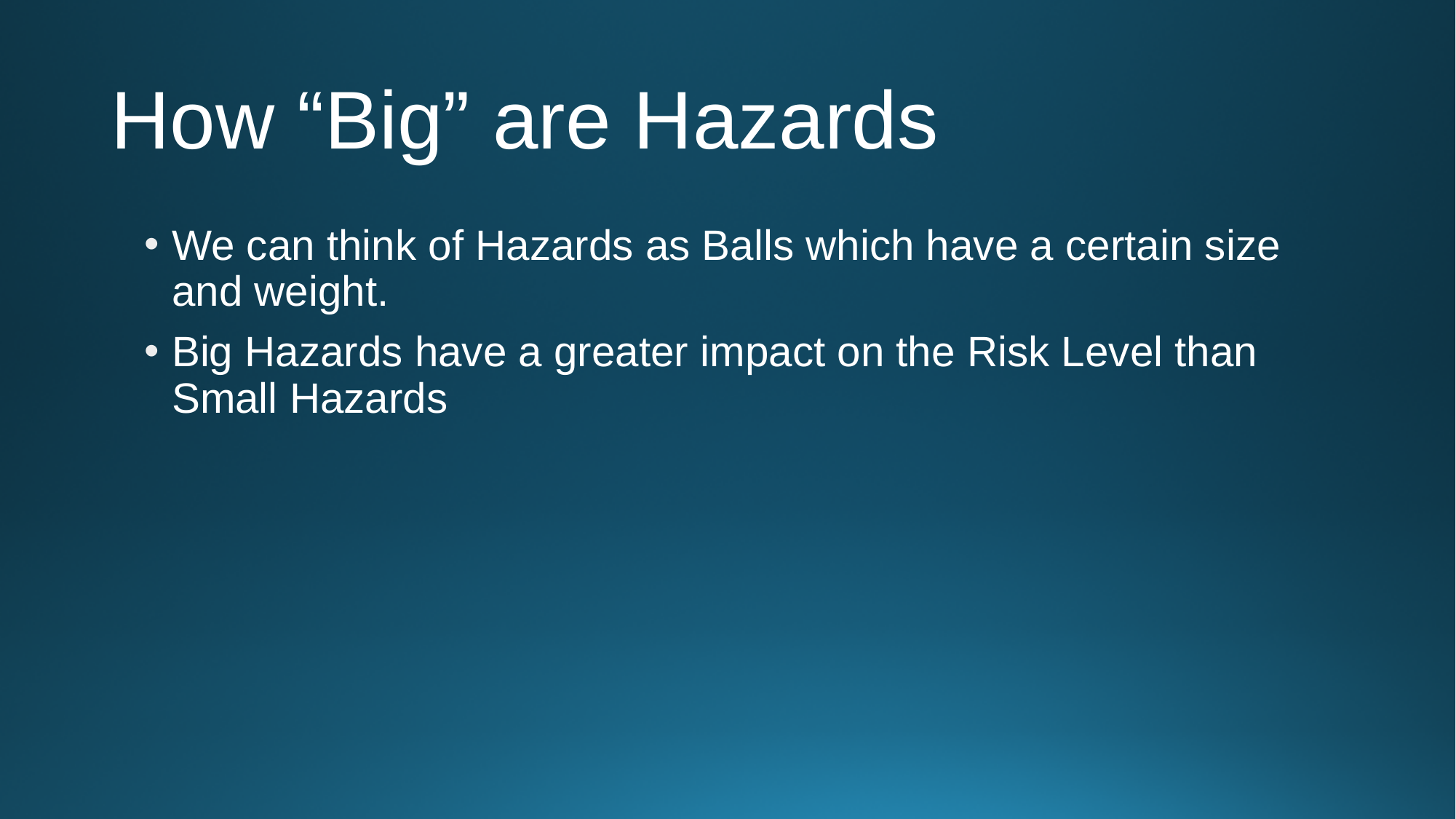

# How “Big” are Hazards
We can think of Hazards as Balls which have a certain size and weight.
Big Hazards have a greater impact on the Risk Level than Small Hazards